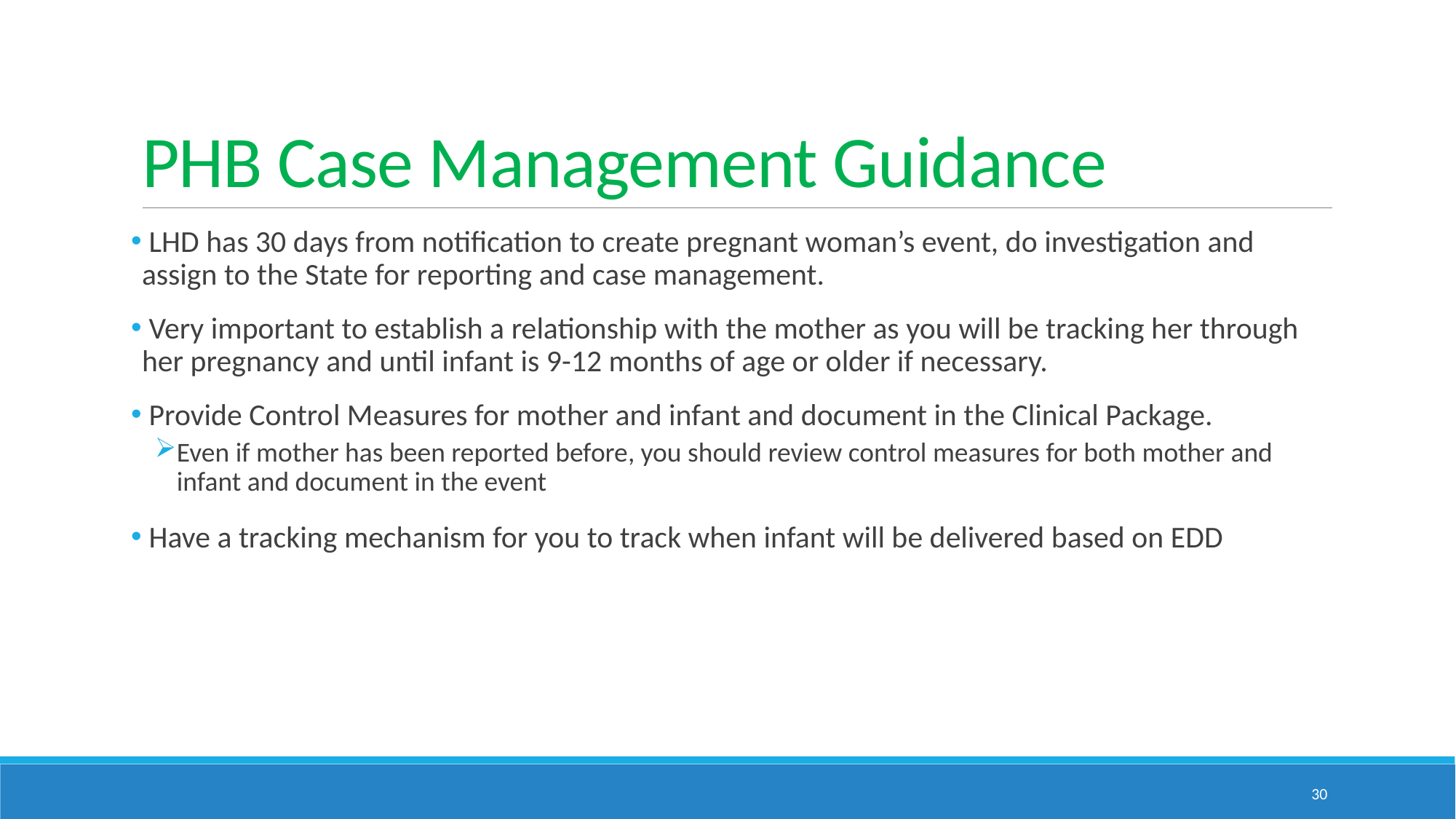

# PHB Case Management Guidance
 LHD has 30 days from notification to create pregnant woman’s event, do investigation and assign to the State for reporting and case management.
 Very important to establish a relationship with the mother as you will be tracking her through her pregnancy and until infant is 9-12 months of age or older if necessary.
 Provide Control Measures for mother and infant and document in the Clinical Package.
Even if mother has been reported before, you should review control measures for both mother and infant and document in the event
 Have a tracking mechanism for you to track when infant will be delivered based on EDD
30